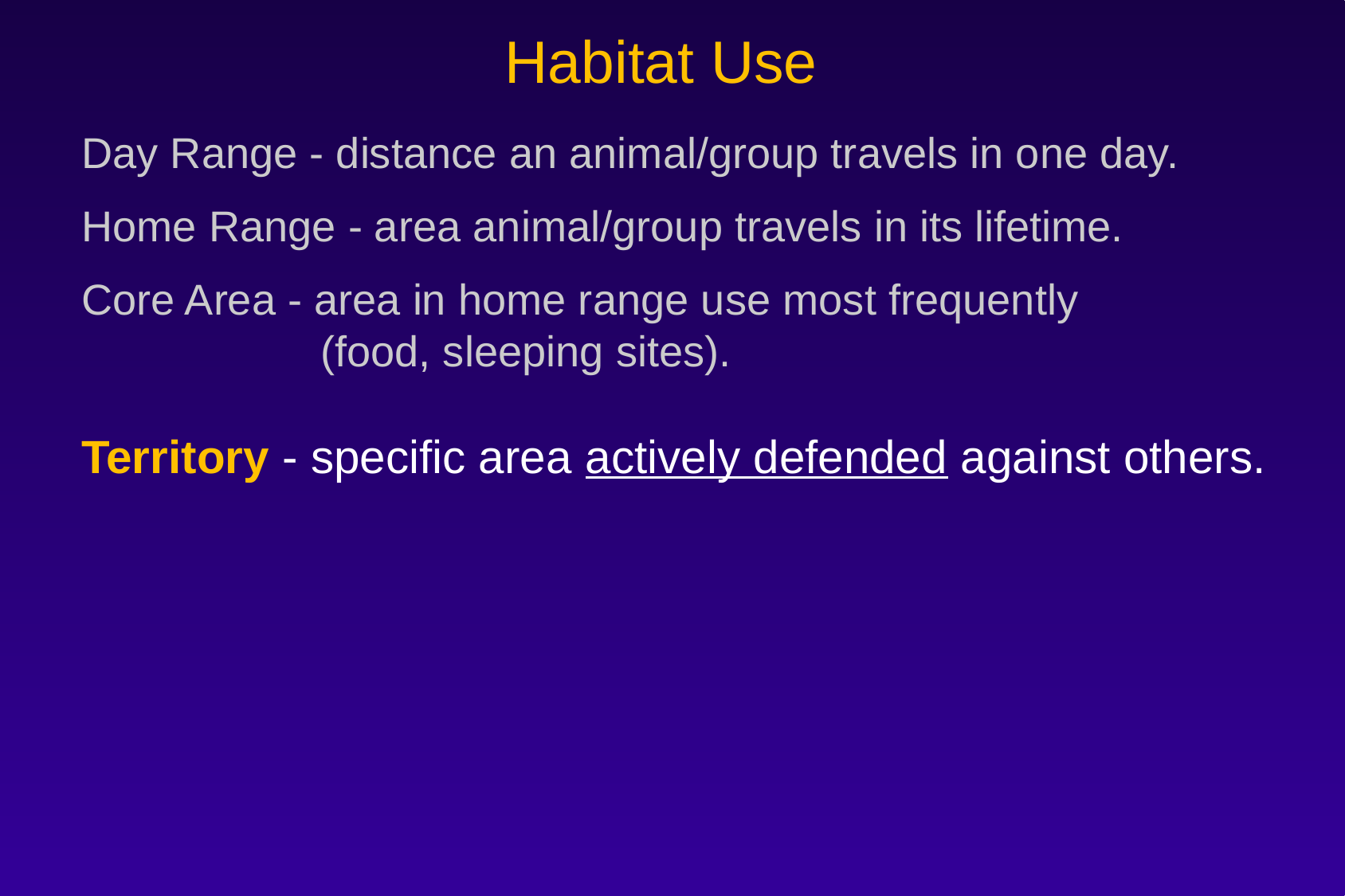

# Habitat Use
Day Range - distance an animal/group travels in one day.
Home Range - area animal/group travels in its lifetime.
Core Area - area in home range use most frequently
		(food, sleeping sites).

Territory - specific area actively defended against others.